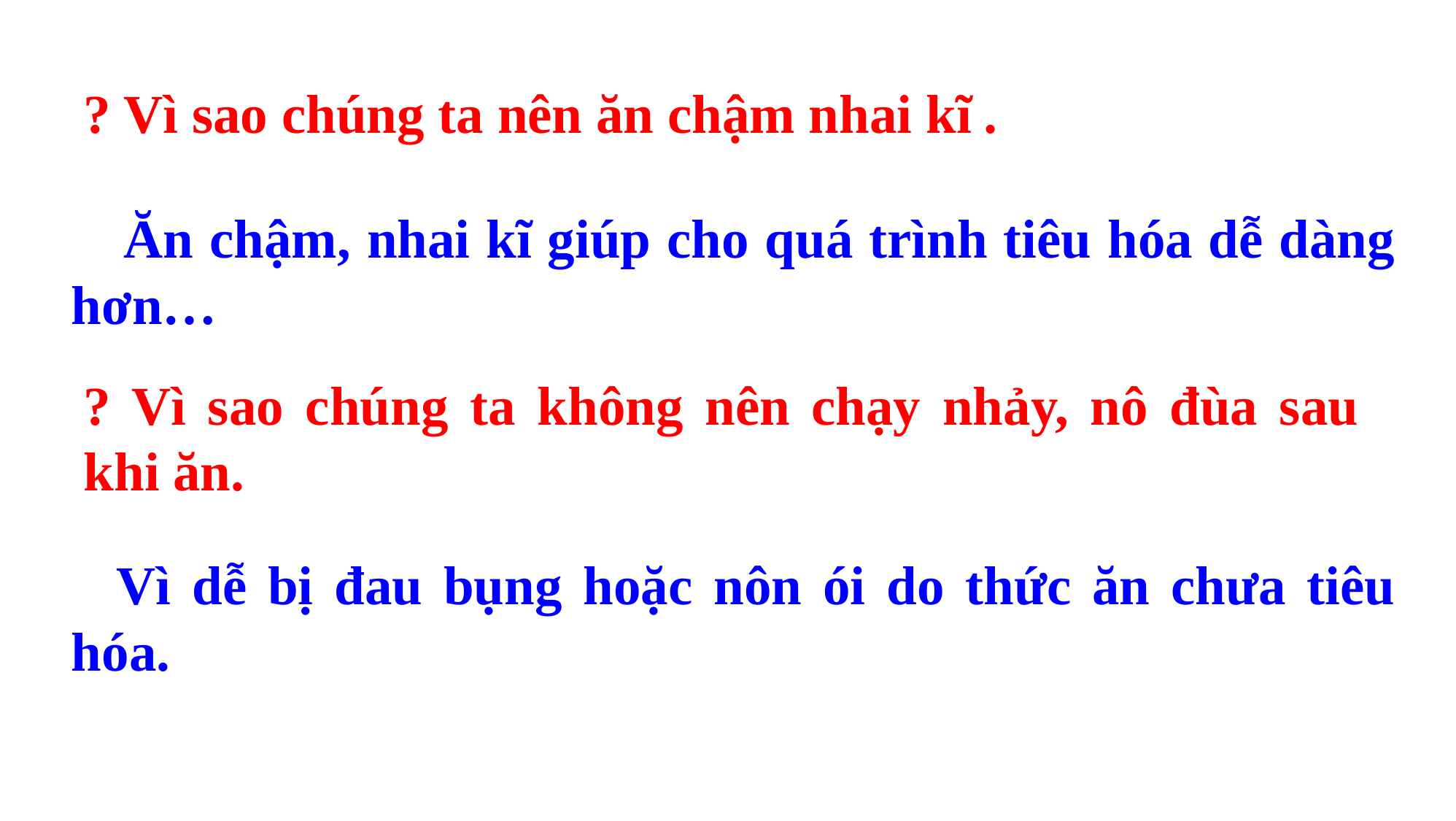

? Vì sao chúng ta nên ăn chậm nhai kĩ .
   Ăn chậm, nhai kĩ giúp cho quá trình tiêu hóa dễ dàng hơn…
? Vì sao chúng ta không nên chạy nhảy, nô đùa sau khi ăn.
  Vì dễ bị đau bụng hoặc nôn ói do thức ăn chưa tiêu hóa.